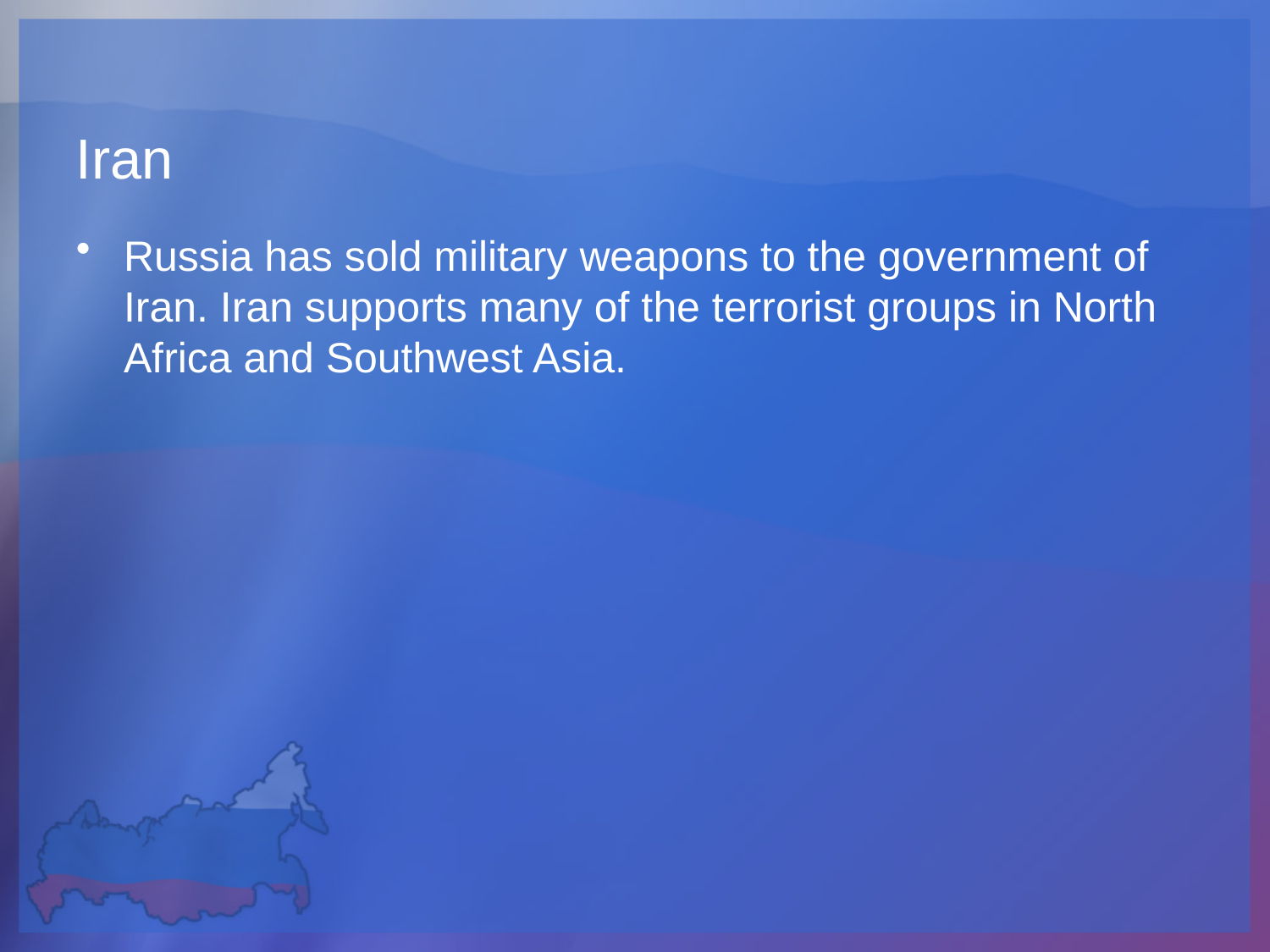

# Iran
Russia has sold military weapons to the government of Iran. Iran supports many of the terrorist groups in North Africa and Southwest Asia.